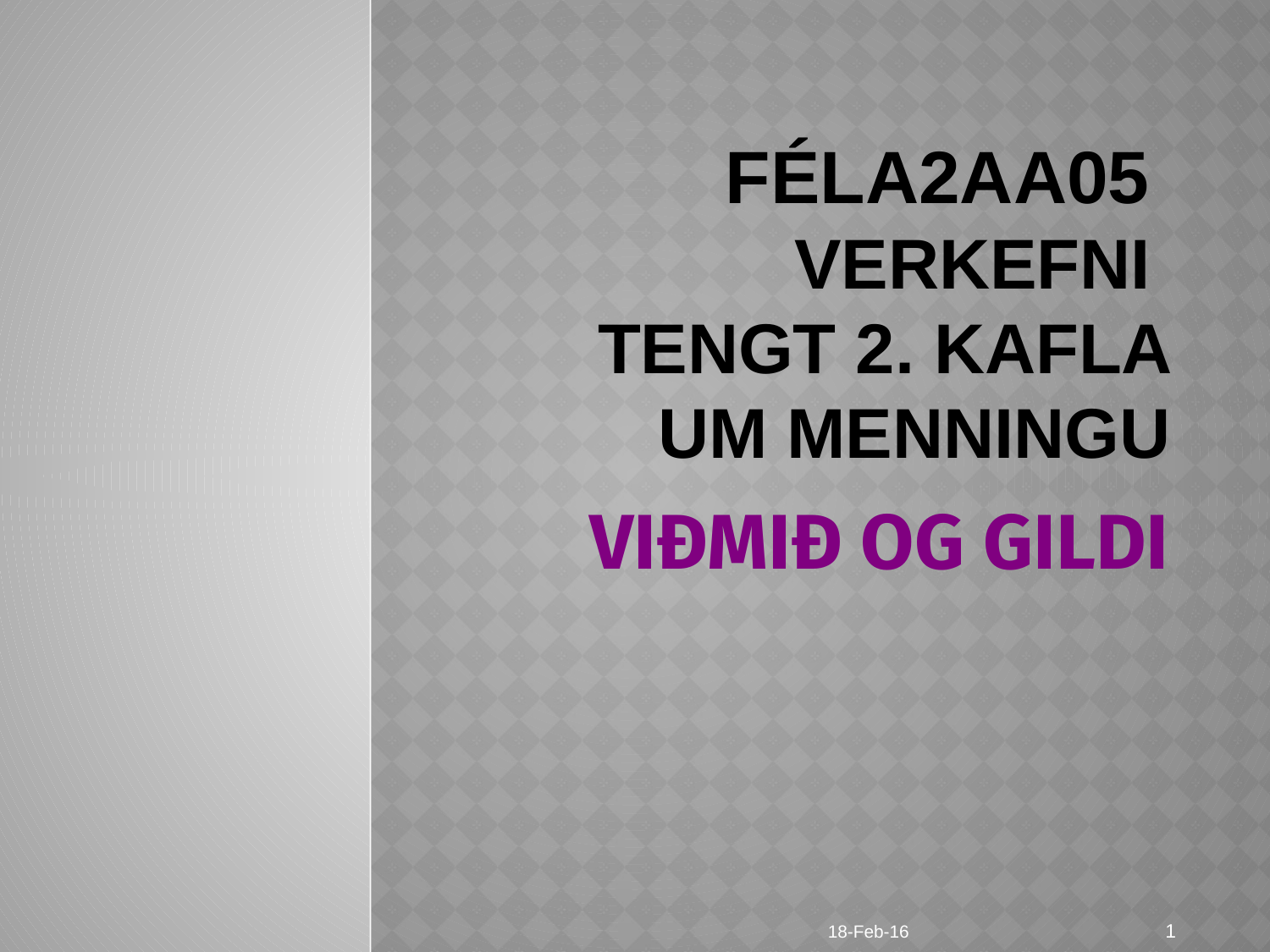

# FÉLA2AA05 Verkefni tengt 2. kafla um menningu
VIÐMIÐ OG GILDI
1
18-Feb-16